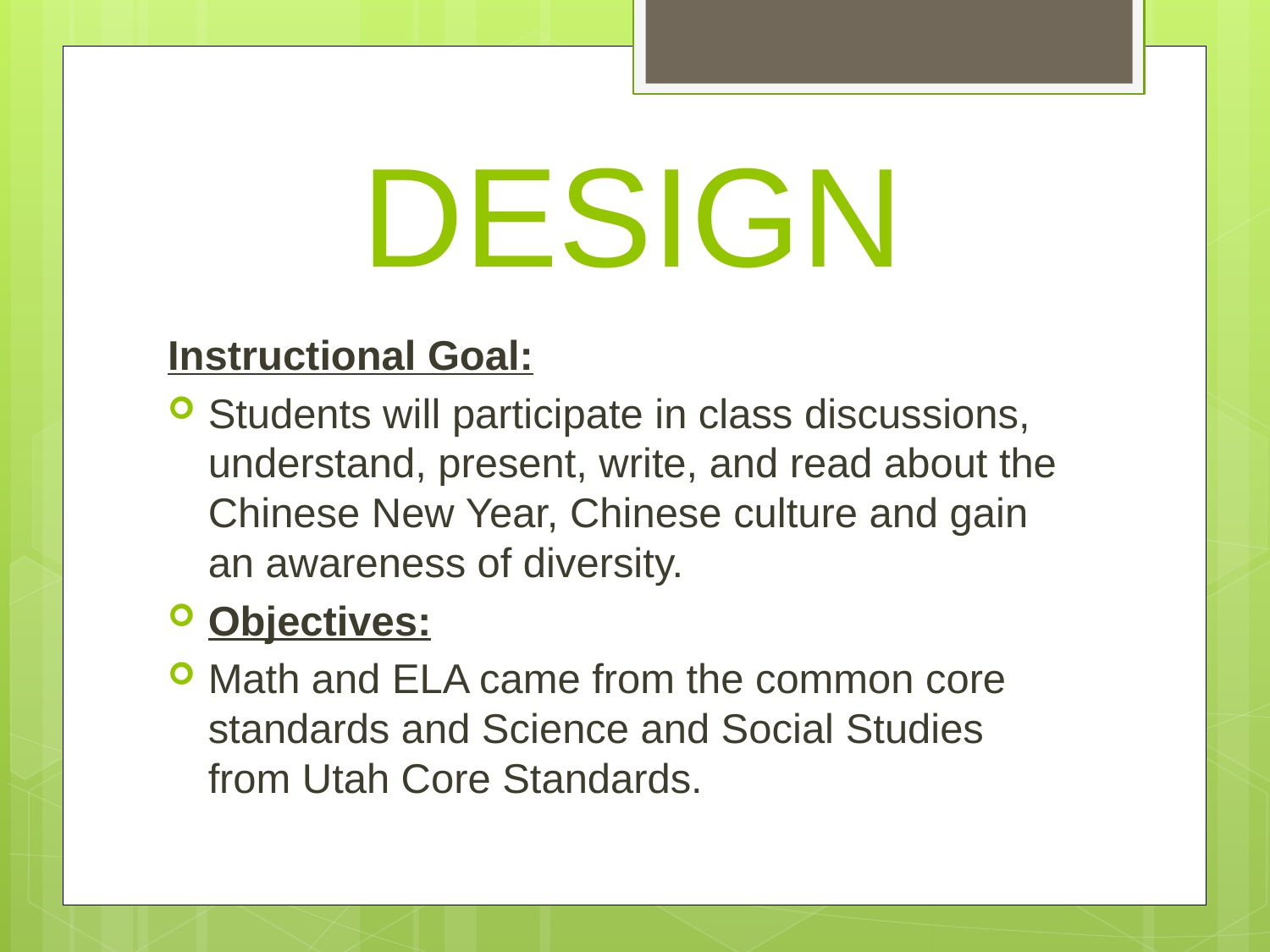

# DESIGN
Instructional Goal:
Students will participate in class discussions, understand, present, write, and read about the Chinese New Year, Chinese culture and gain an awareness of diversity.
Objectives:
Math and ELA came from the common core standards and Science and Social Studies from Utah Core Standards.